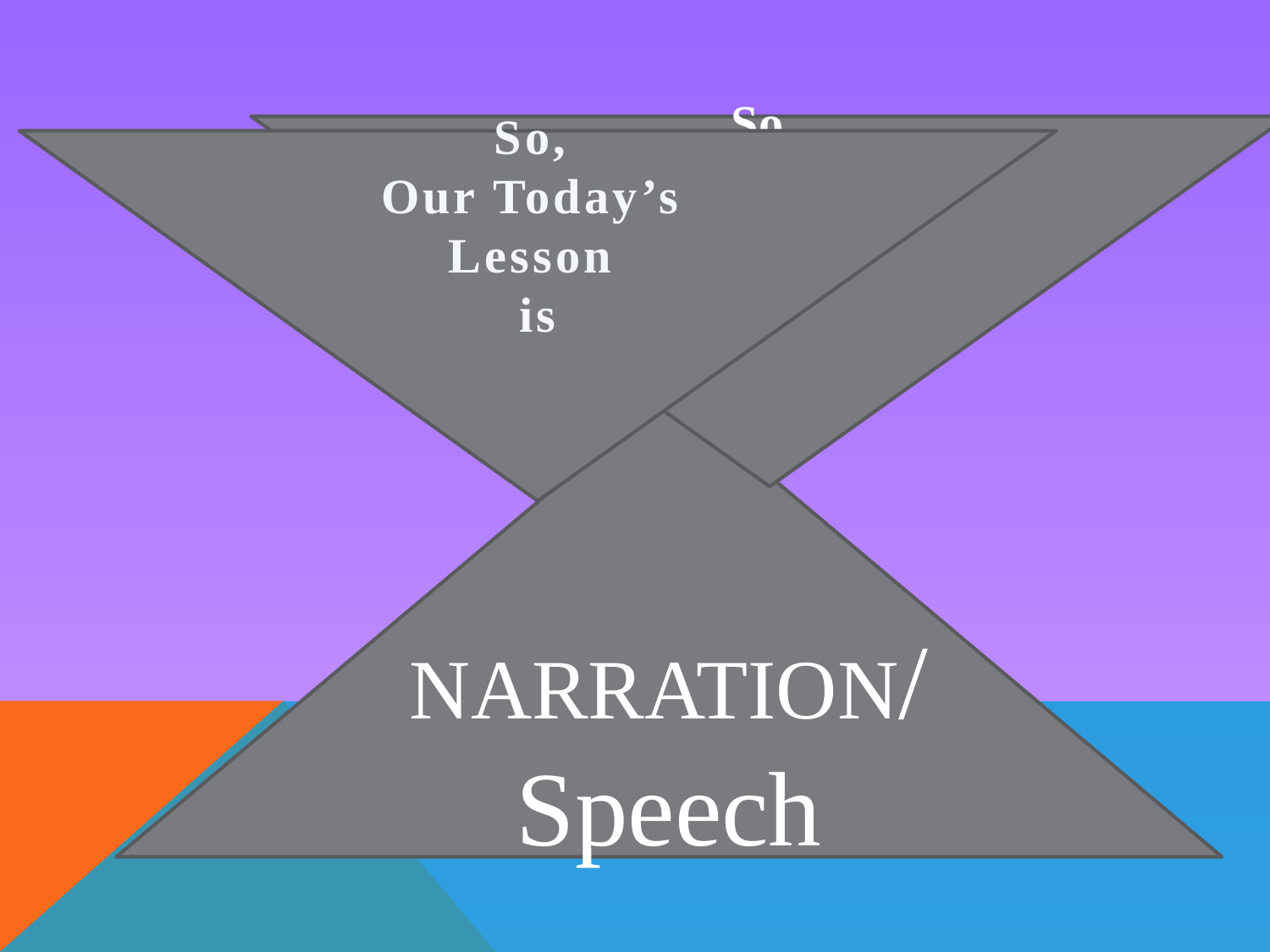

So,
Our Today’s
Lesson
is
So,
Our Today’s
Lesson
is
NARRATION/Speech